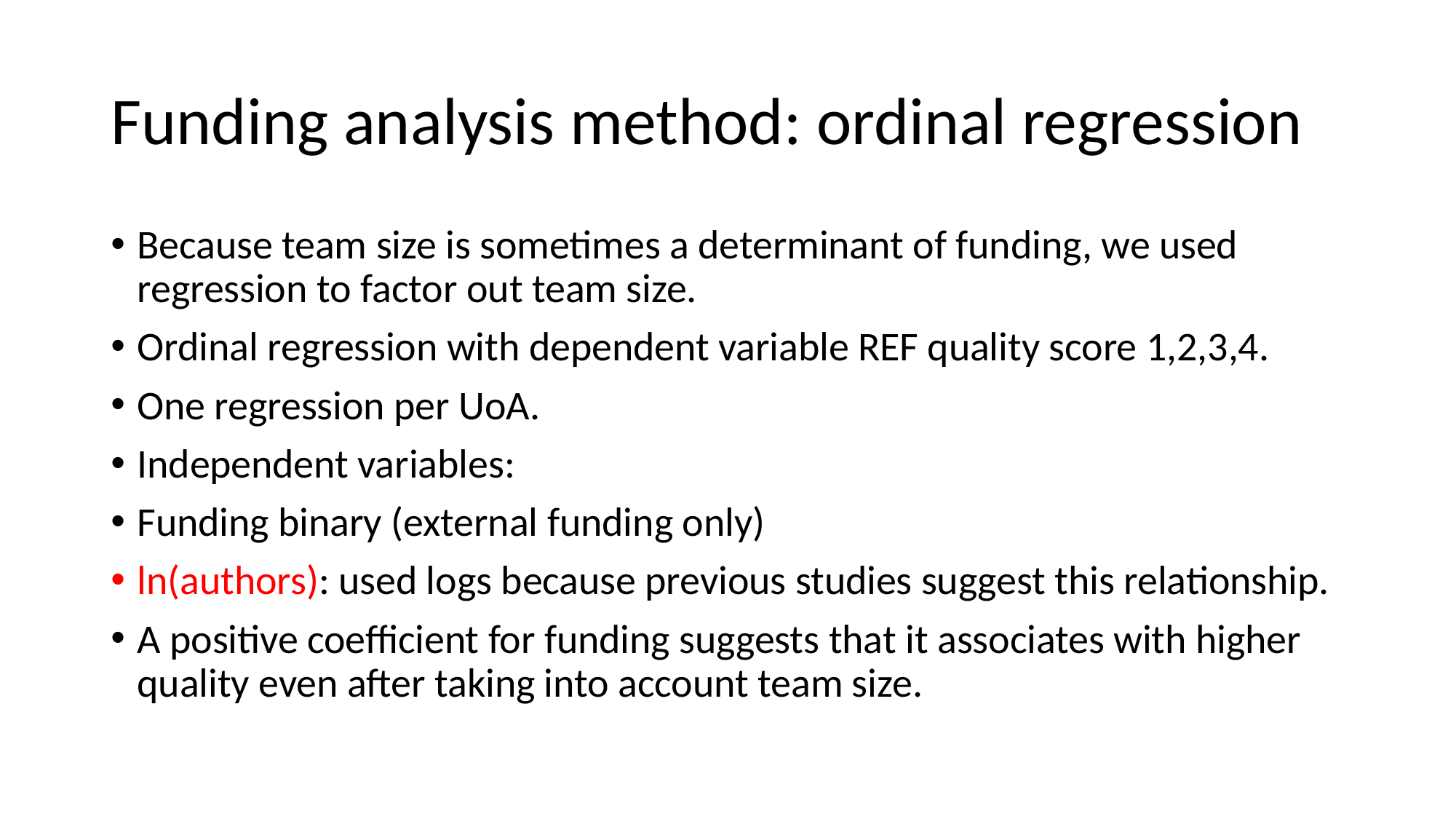

# Funding analysis method: ordinal regression
Because team size is sometimes a determinant of funding, we used regression to factor out team size.
Ordinal regression with dependent variable REF quality score 1,2,3,4.
One regression per UoA.
Independent variables:
Funding binary (external funding only)
ln(authors): used logs because previous studies suggest this relationship.
A positive coefficient for funding suggests that it associates with higher quality even after taking into account team size.